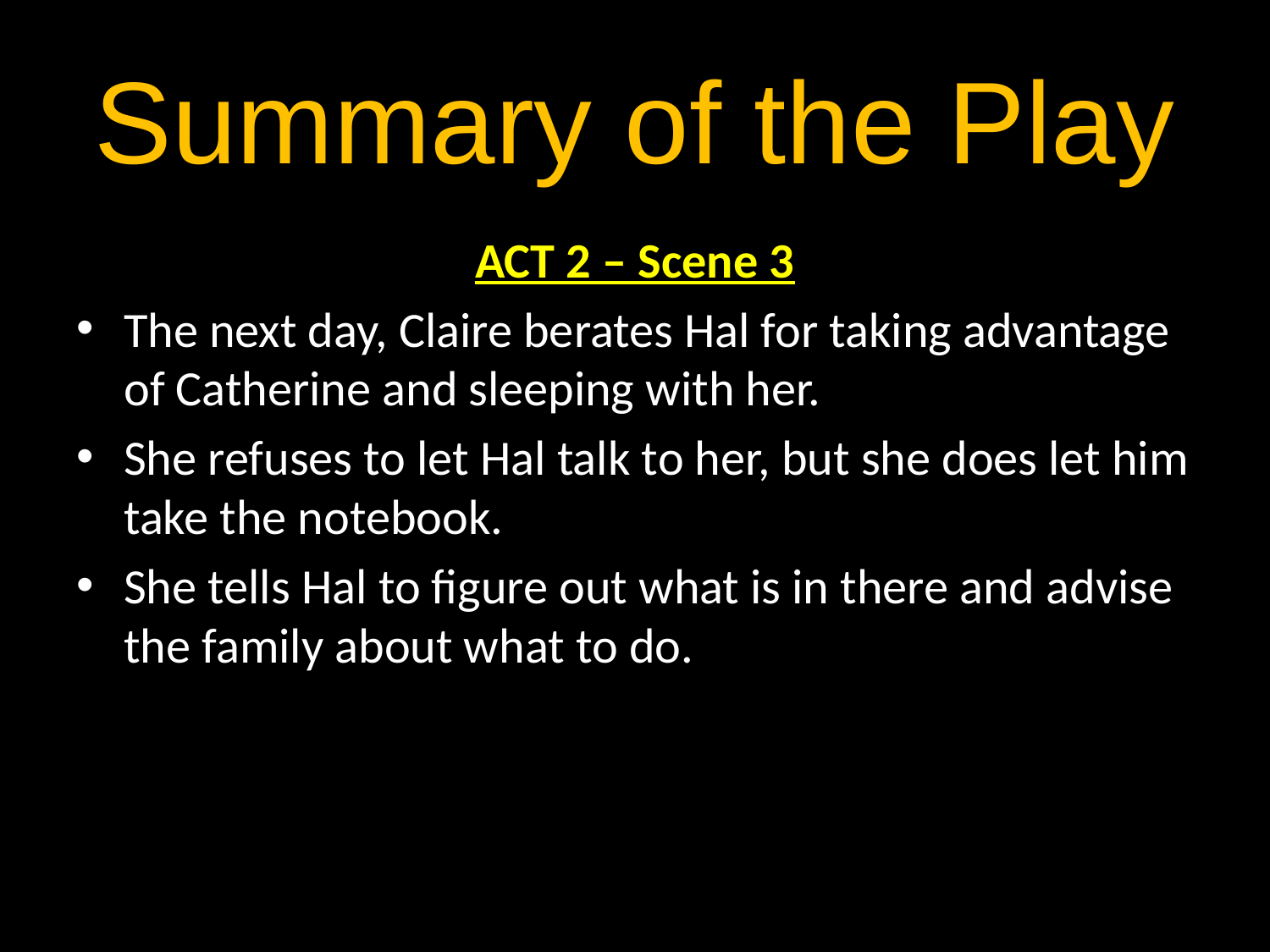

# Summary of the Play
ACT 2 – Scene 3
The next day, Claire berates Hal for taking advantage of Catherine and sleeping with her.
She refuses to let Hal talk to her, but she does let him take the notebook.
She tells Hal to figure out what is in there and advise the family about what to do.